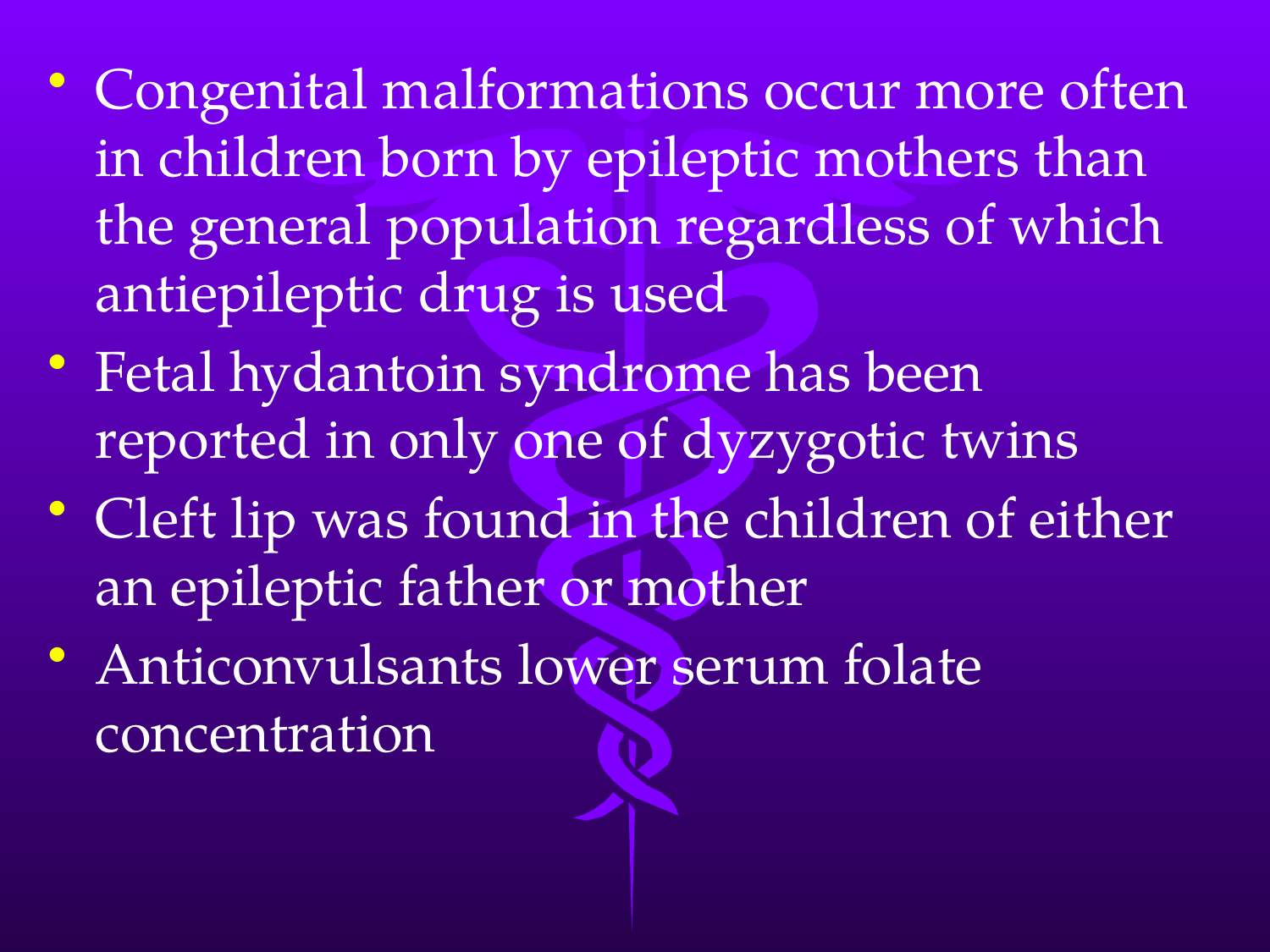

Congenital malformations occur more often in children born by epileptic mothers than the general population regardless of which antiepileptic drug is used
Fetal hydantoin syndrome has been reported in only one of dyzygotic twins
Cleft lip was found in the children of either an epileptic father or mother
Anticonvulsants lower serum folate concentration